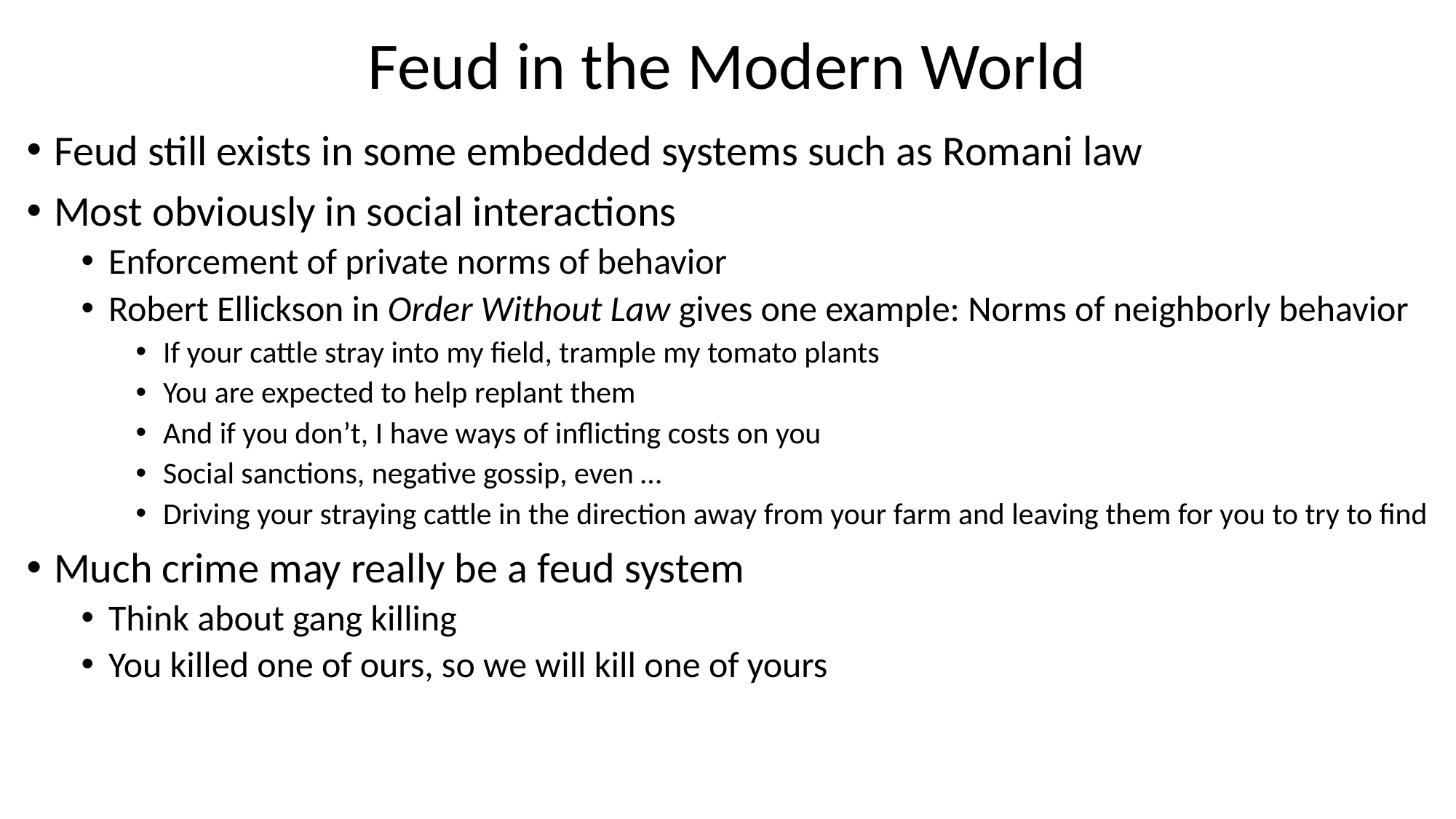

# Feud in the Modern World
Feud still exists in some embedded systems such as Romani law
Most obviously in social interactions
Enforcement of private norms of behavior
Robert Ellickson in Order Without Law gives one example: Norms of neighborly behavior
If your cattle stray into my field, trample my tomato plants
You are expected to help replant them
And if you don’t, I have ways of inflicting costs on you
Social sanctions, negative gossip, even …
Driving your straying cattle in the direction away from your farm and leaving them for you to try to find
Much crime may really be a feud system
Think about gang killing
You killed one of ours, so we will kill one of yours